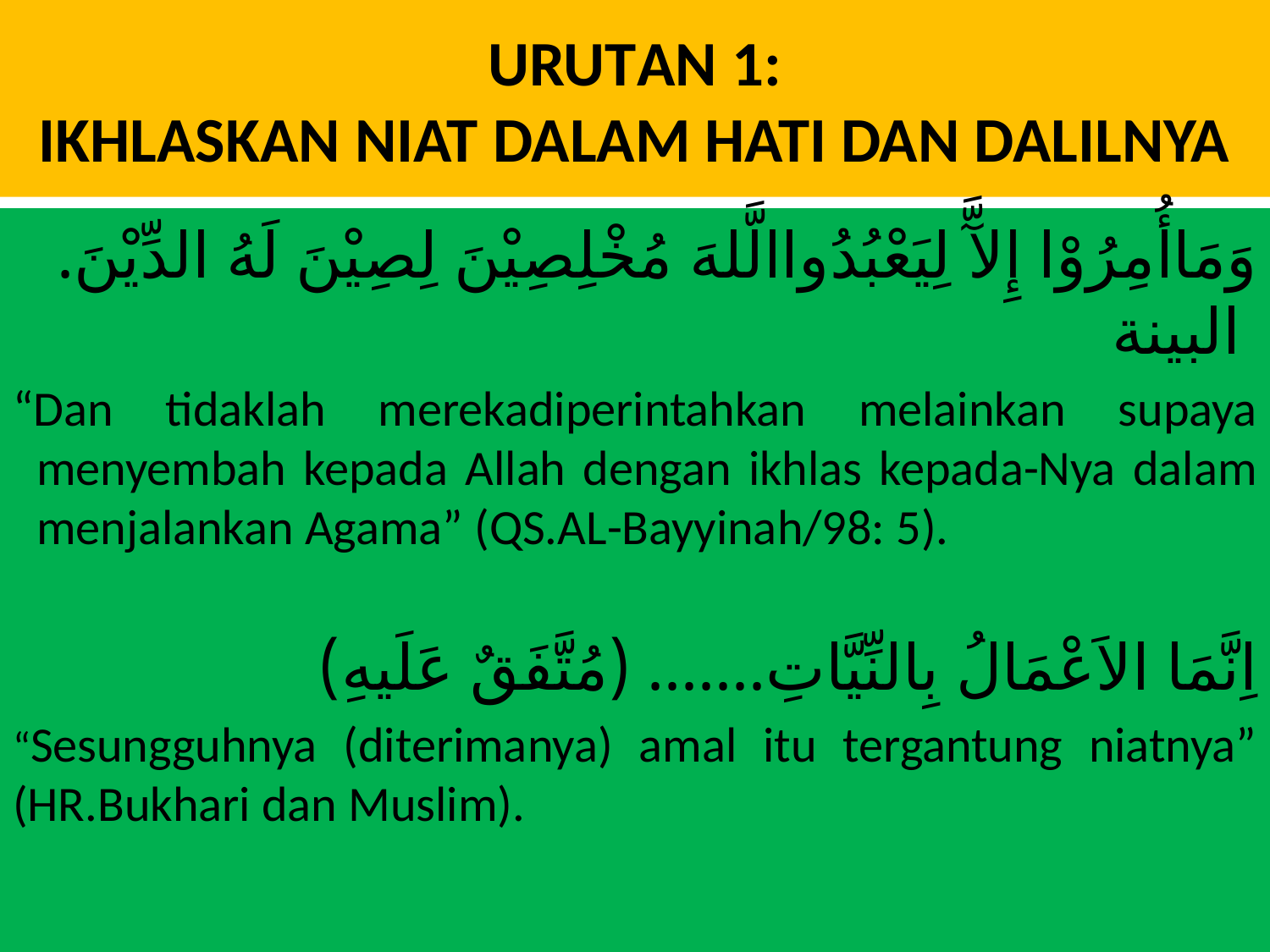

# URUTAN 1: IKHLASKAN NIAT DALAM HATI DAN DALILNYA
  وَمَاأُمِرُوْا إِلآَّ لِيَعْبُدُواالَّلهَ مُخْلِصِيْنَ لِصِيْنَ لَهُ الدِّيْنَ. البينة
“Dan tidaklah merekadiperintahkan melainkan supaya menyembah kepada Allah dengan ikhlas kepada-Nya dalam menjalankan Agama” (QS.AL-Bayyinah/98: 5).

 اِنَّمَا الاَعْمَالُ بِالنِّيَّاتِ....... (مُتَّفَقٌ عَلَيهِ)
“Sesungguhnya (diterimanya) amal itu tergantung niatnya” (HR.Bukhari dan Muslim).